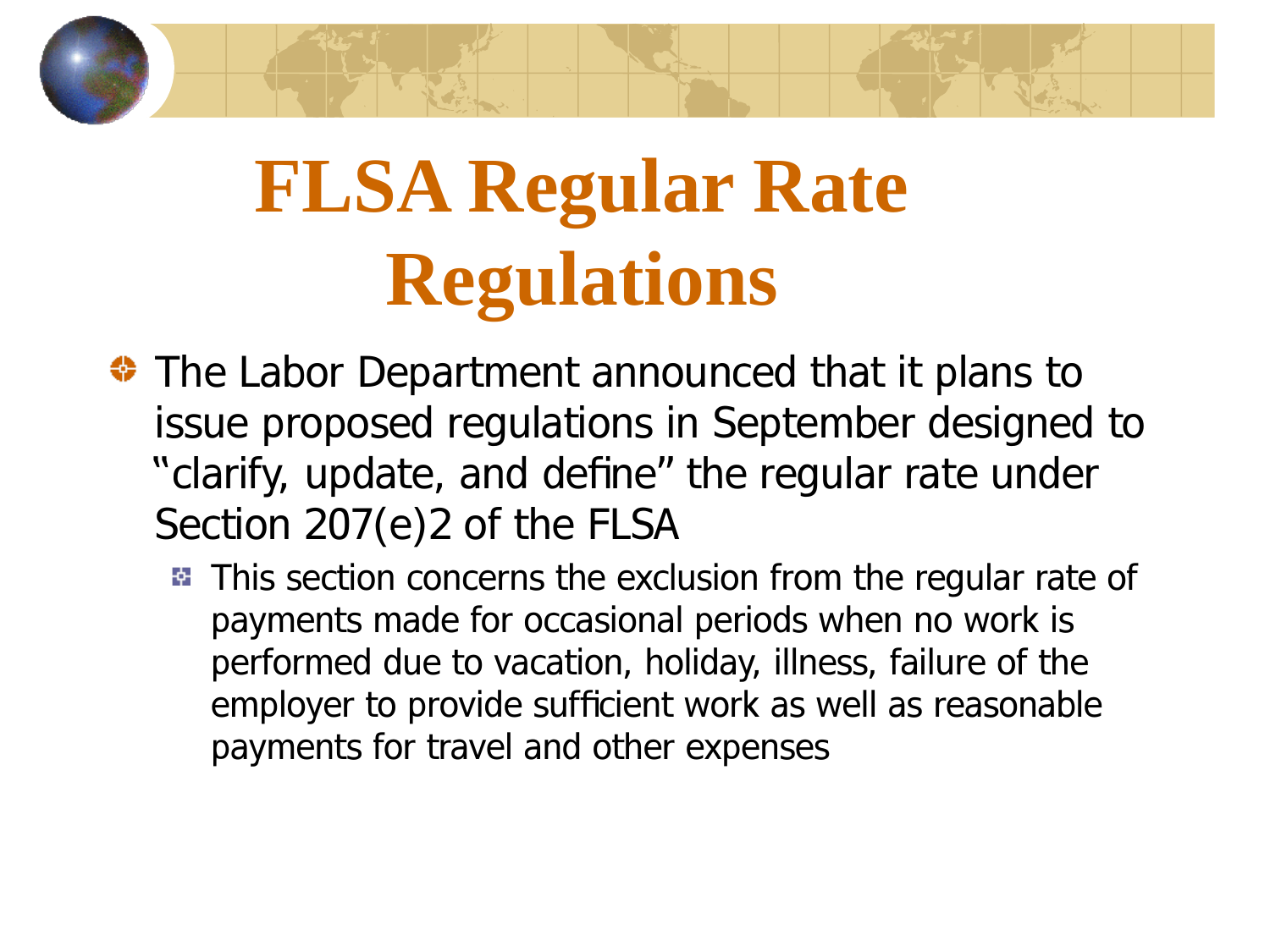

# FLSA Regular Rate Regulations
The Labor Department announced that it plans to issue proposed regulations in September designed to “clarify, update, and define” the regular rate under Section 207(e)2 of the FLSA
This section concerns the exclusion from the regular rate of payments made for occasional periods when no work is performed due to vacation, holiday, illness, failure of the employer to provide sufficient work as well as reasonable payments for travel and other expenses